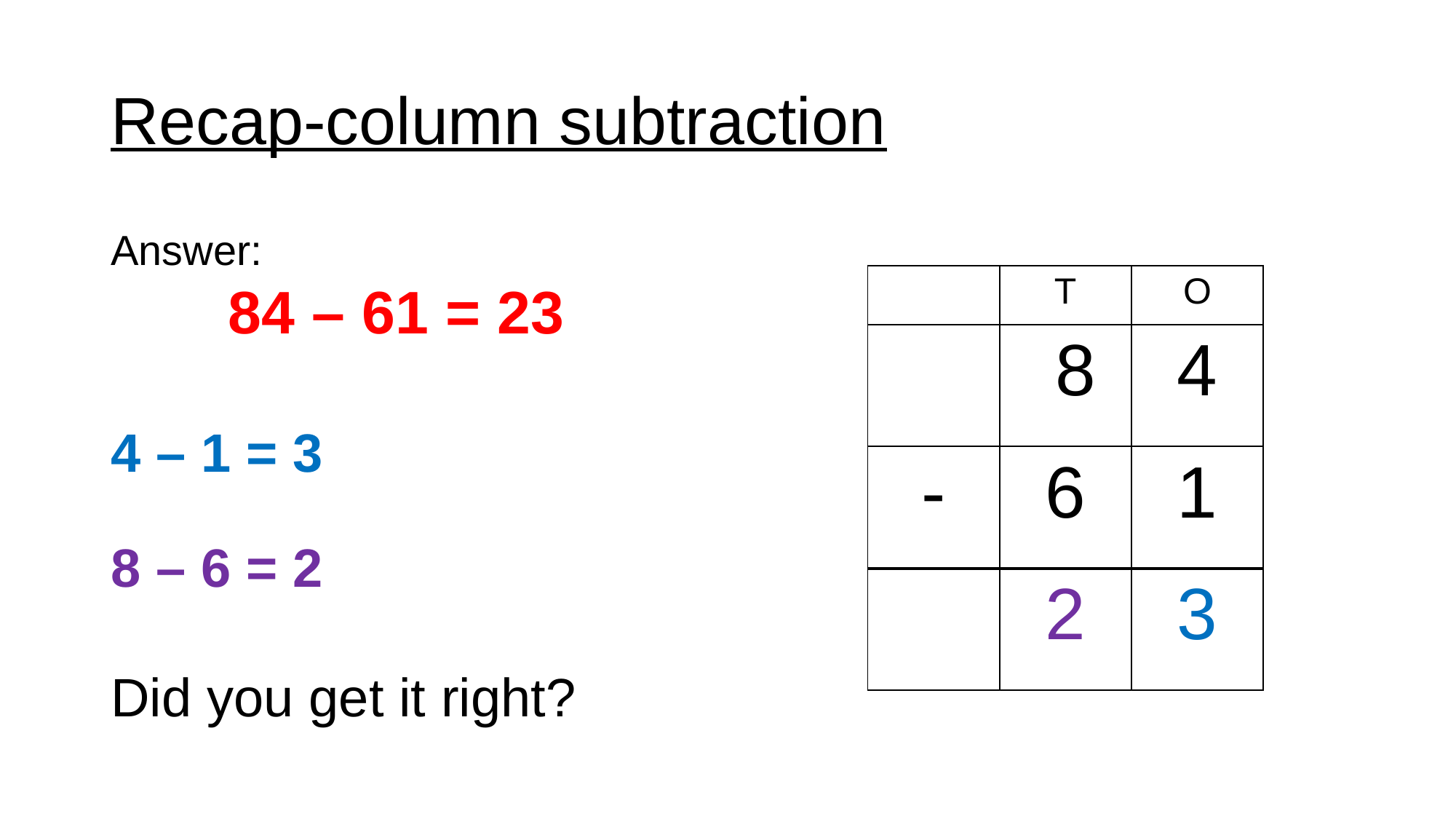

# Recap-column subtraction
Answer:
       84 – 61 = 23

4 – 1 = 3

8 – 6 = 2

Did you get it right?

|  | T | O |
| --- | --- | --- |
|  | 8 | 4 |
| - | 6 | 1 |
|  | 2 | 3 |